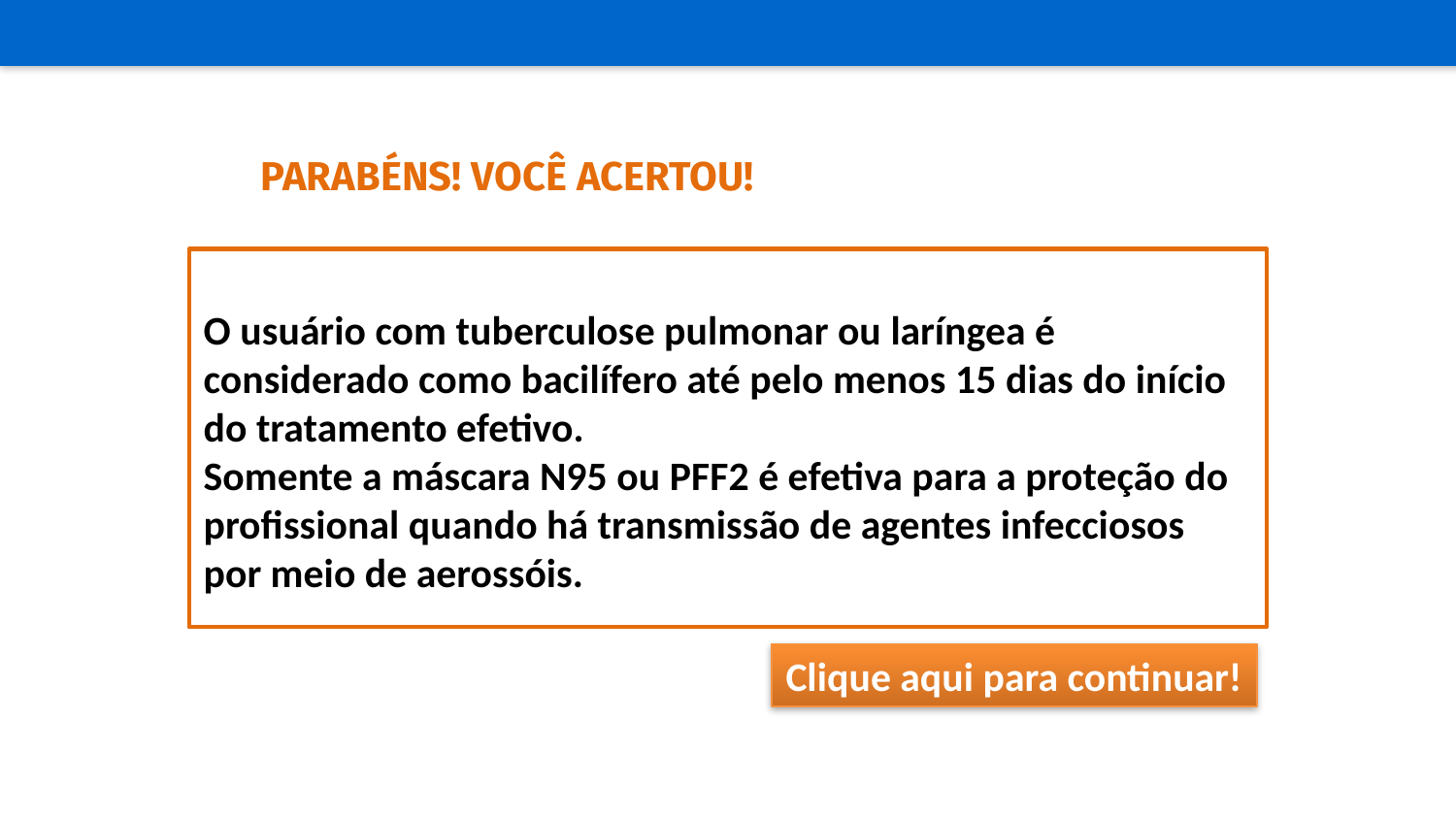

Parabéns! Você acertou!

O usuário com tuberculose pulmonar ou laríngea é considerado como bacilífero até pelo menos 15 dias do início do tratamento efetivo.
Somente a máscara N95 ou PFF2 é efetiva para a proteção do profissional quando há transmissão de agentes infecciosos por meio de aerossóis.

Clique aqui para continuar!